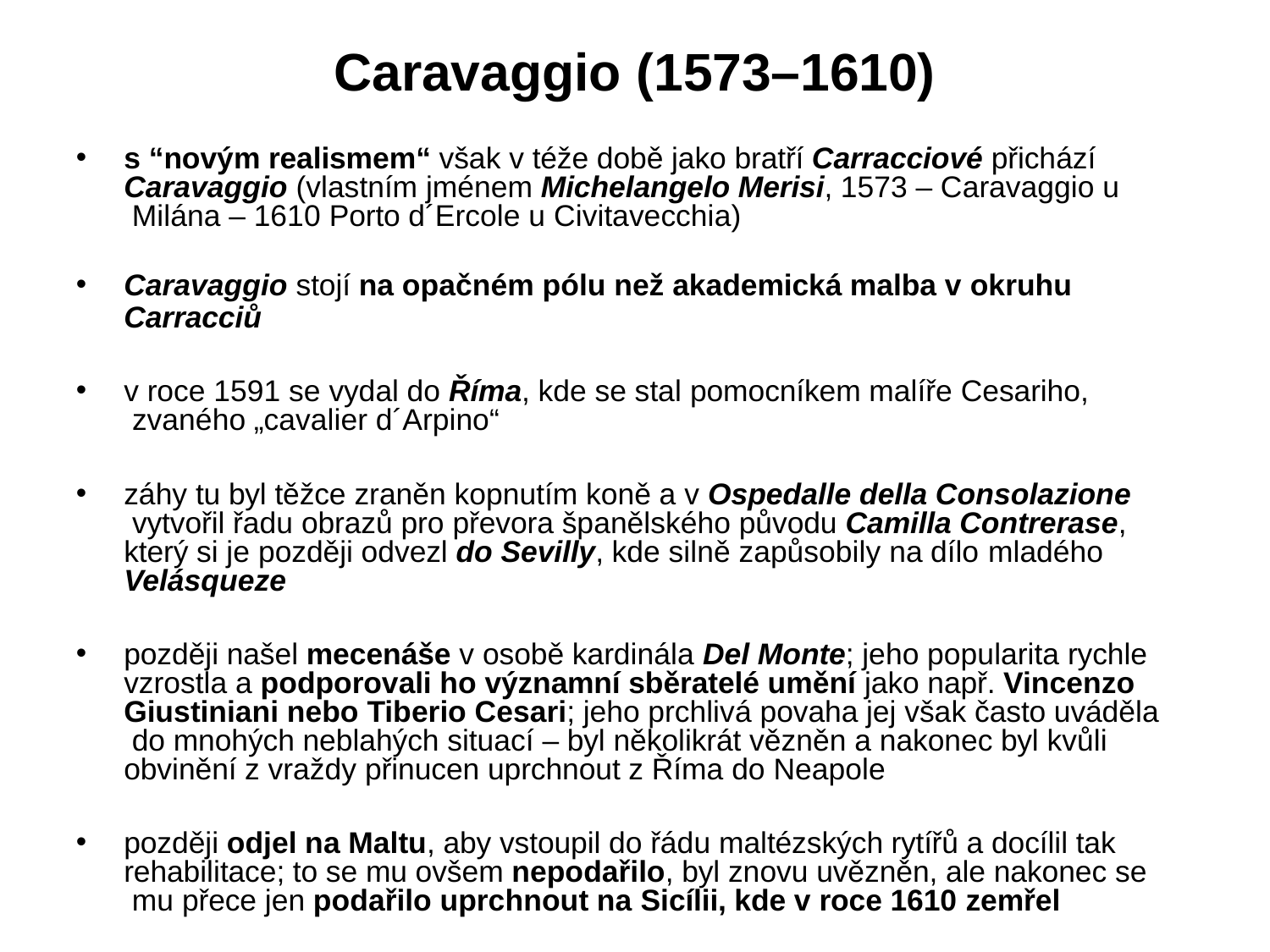

# Caravaggio (1573–1610)
s “novým realismem“ však v téže době jako bratří Carracciové přichází  Caravaggio (vlastním jménem Michelangelo Merisi, 1573 – Caravaggio u  Milána – 1610 Porto d´Ercole u Civitavecchia)

Caravaggio stojí na opačném pólu než akademická malba v okruhu
Carracciů

v roce 1591 se vydal do Říma, kde se stal pomocníkem malíře Cesariho,  zvaného „cavalier d´Arpino“

záhy tu byl těžce zraněn kopnutím koně a v Ospedalle della Consolazione  vytvořil řadu obrazů pro převora španělského původu Camilla Contrerase,  který si je později odvezl do Sevilly, kde silně zapůsobily na dílo mladého
Velásqueze

později našel mecenáše v osobě kardinála Del Monte; jeho popularita rychle  vzrostla a podporovali ho významní sběratelé umění jako např. Vincenzo  Giustiniani nebo Tiberio Cesari; jeho prchlivá povaha jej však často uváděla  do mnohých neblahých situací – byl několikrát vězněn a nakonec byl kvůli  obvinění z vraždy přinucen uprchnout z Říma do Neapole

později odjel na Maltu, aby vstoupil do řádu maltézských rytířů a docílil tak  rehabilitace; to se mu ovšem nepodařilo, byl znovu uvězněn, ale nakonec se  mu přece jen podařilo uprchnout na Sicílii, kde v roce 1610 zemřel